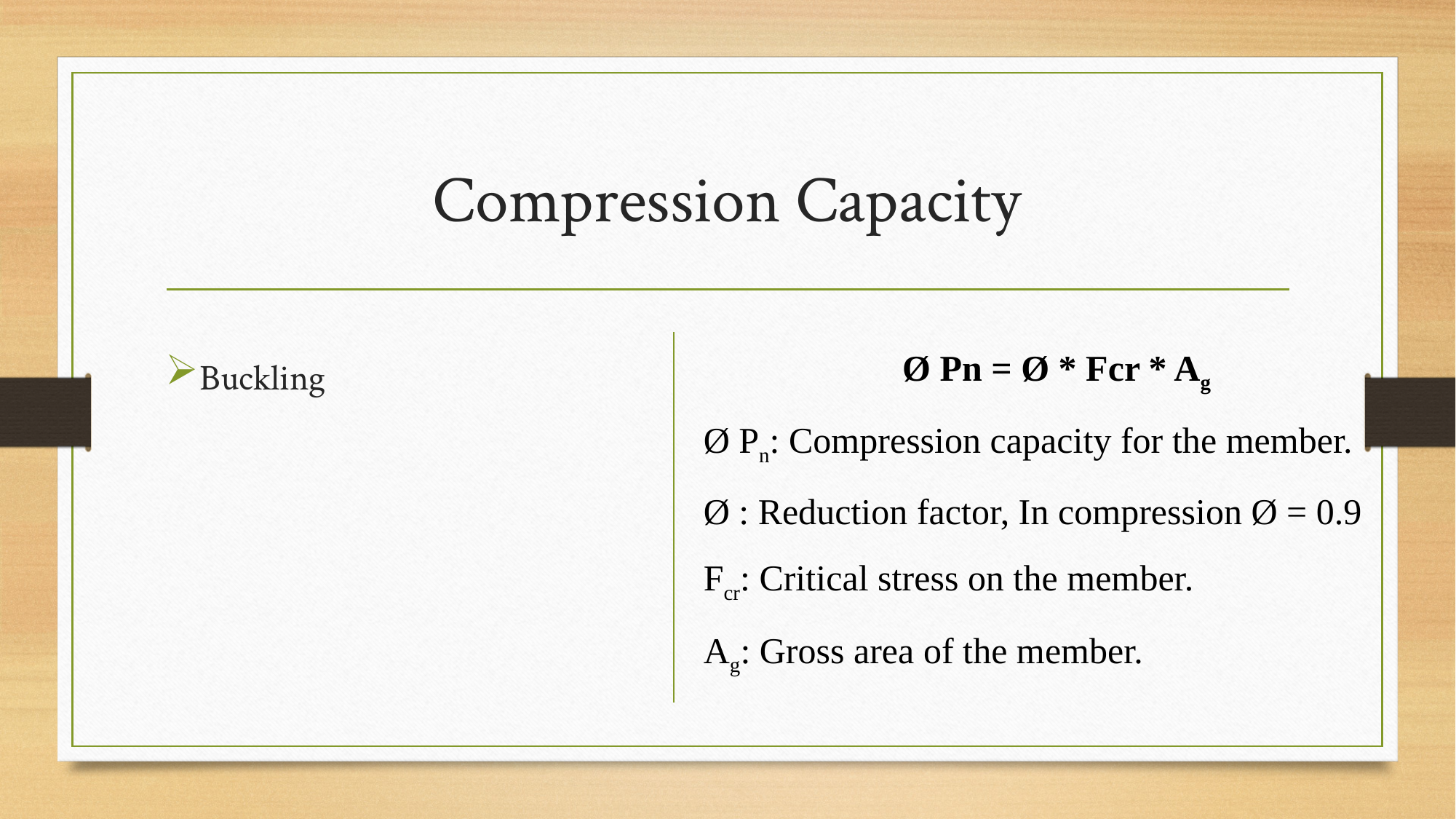

# Compression Capacity

Ø Pn = Ø * Fcr * Ag
Ø Pn: Compression capacity for the member.
Ø : Reduction factor, In compression Ø = 0.9
Fcr: Critical stress on the member.
Ag: Gross area of the member.
Buckling